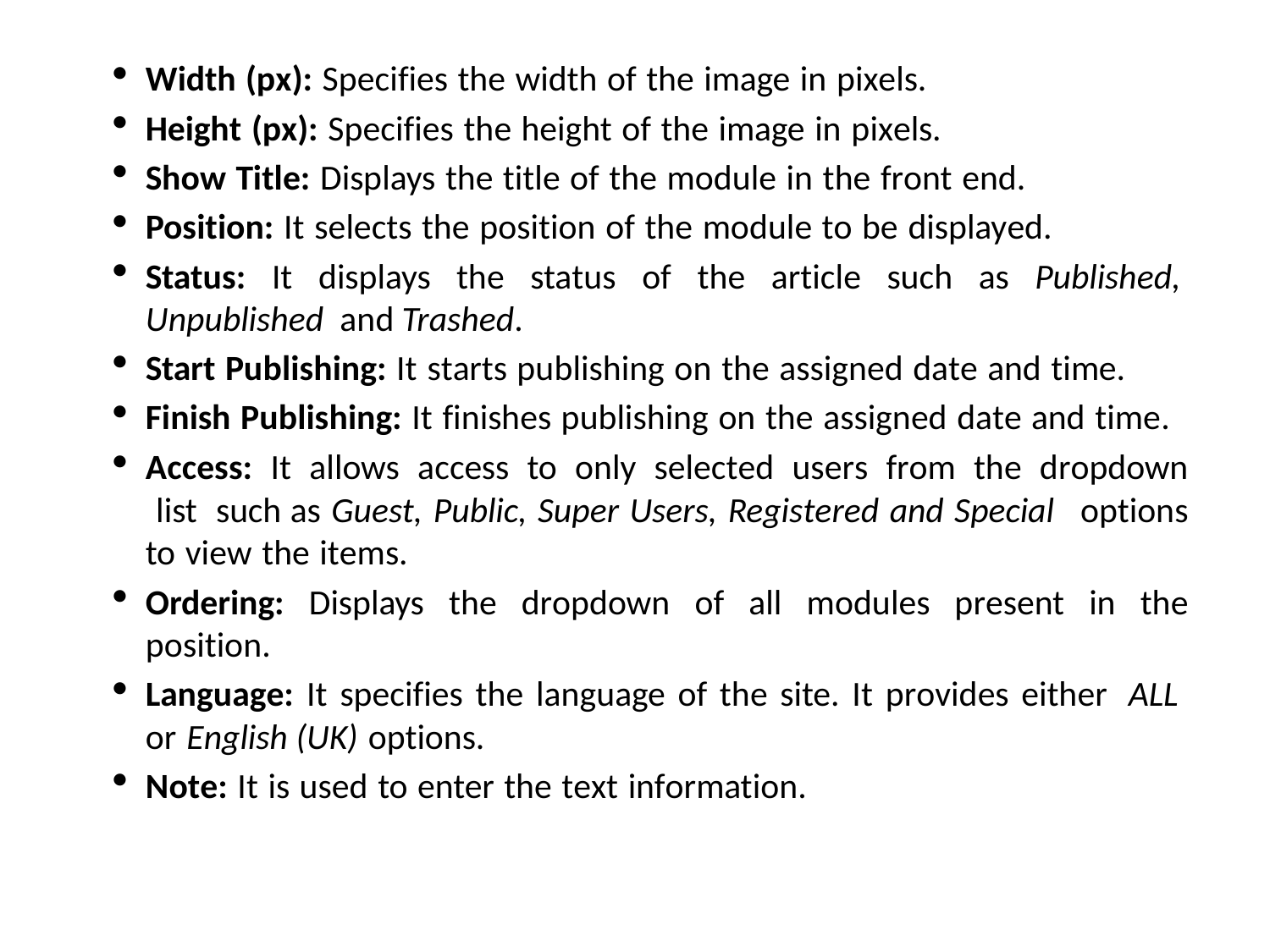

Width (px): Specifies the width of the image in pixels.
Height (px): Specifies the height of the image in pixels.
Show Title: Displays the title of the module in the front end.
Position: It selects the position of the module to be displayed.
Status:  It  displays  the  status  of  the  article  such  as  Published,  Unpublished  and Trashed.
Start Publishing: It starts publishing on the assigned date and time.
Finish Publishing: It finishes publishing on the assigned date and time.
Access:  It  allows  access  to  only  selected  users  from  the  dropdown  list  such as Guest, Public, Super Users, Registered and Special   options to view the items.
Ordering: Displays the dropdown of all modules present in the position.
Language: It specifies the language of the site. It provides either  ALL  or English (UK) options.
Note: It is used to enter the text information.